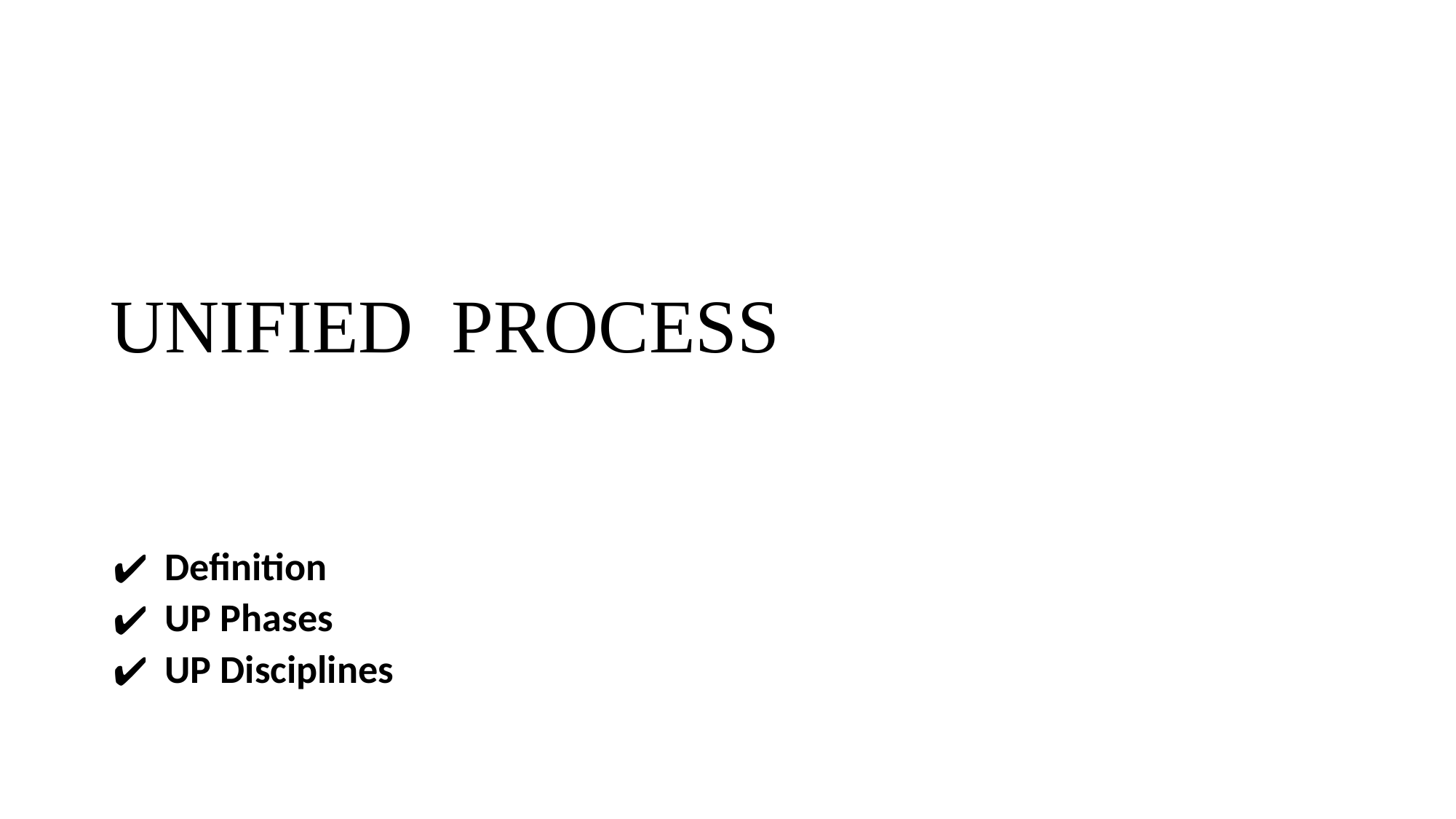

UNIFIED  PROCESS
Definition
UP Phases
UP Disciplines